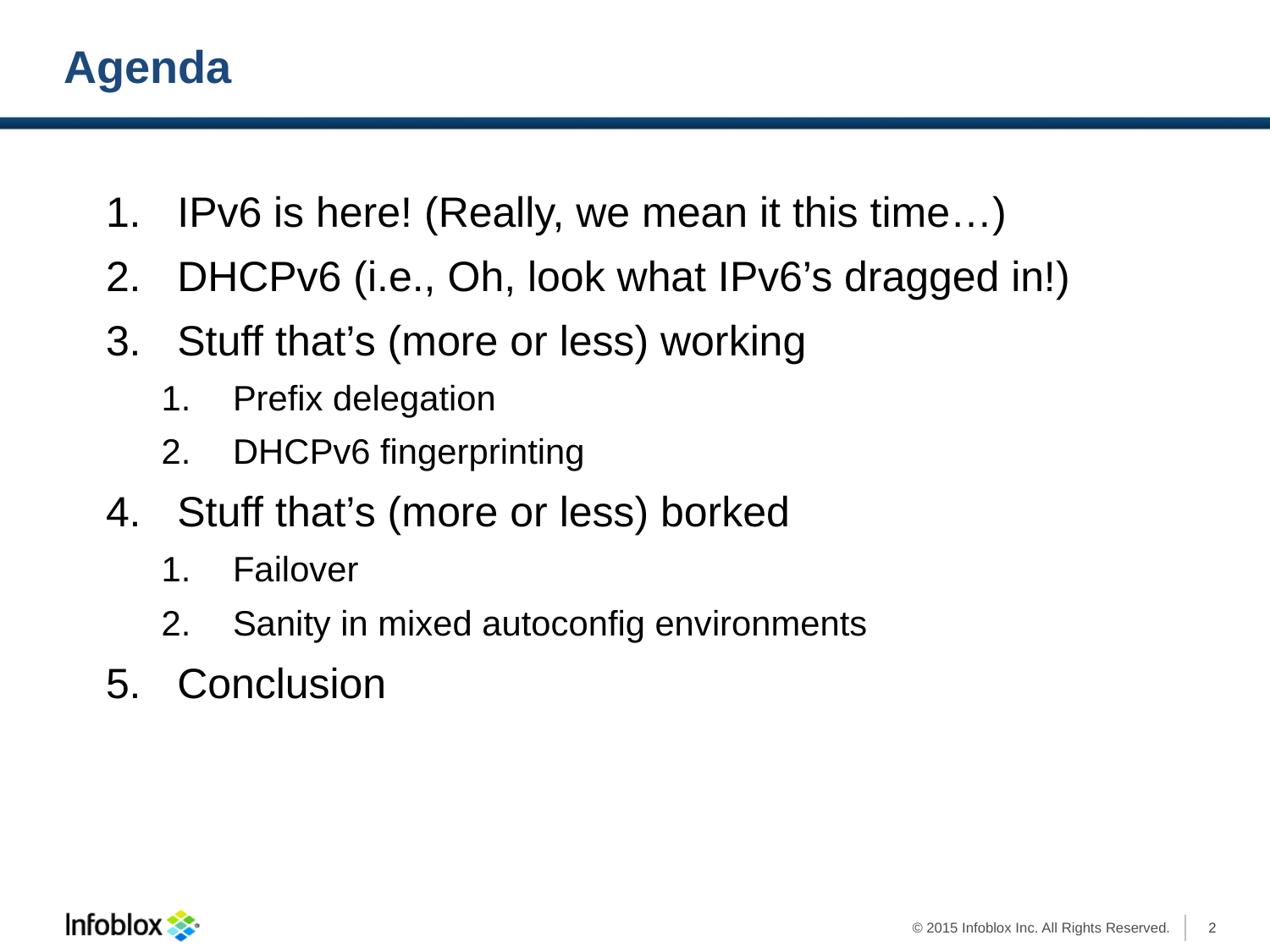

# Agenda
IPv6 is here! (Really, we mean it this time…)
DHCPv6 (i.e., Oh, look what IPv6’s dragged in!)
Stuff that’s (more or less) working
Prefix delegation
DHCPv6 fingerprinting
Stuff that’s (more or less) borked
Failover
Sanity in mixed autoconfig environments
Conclusion

2